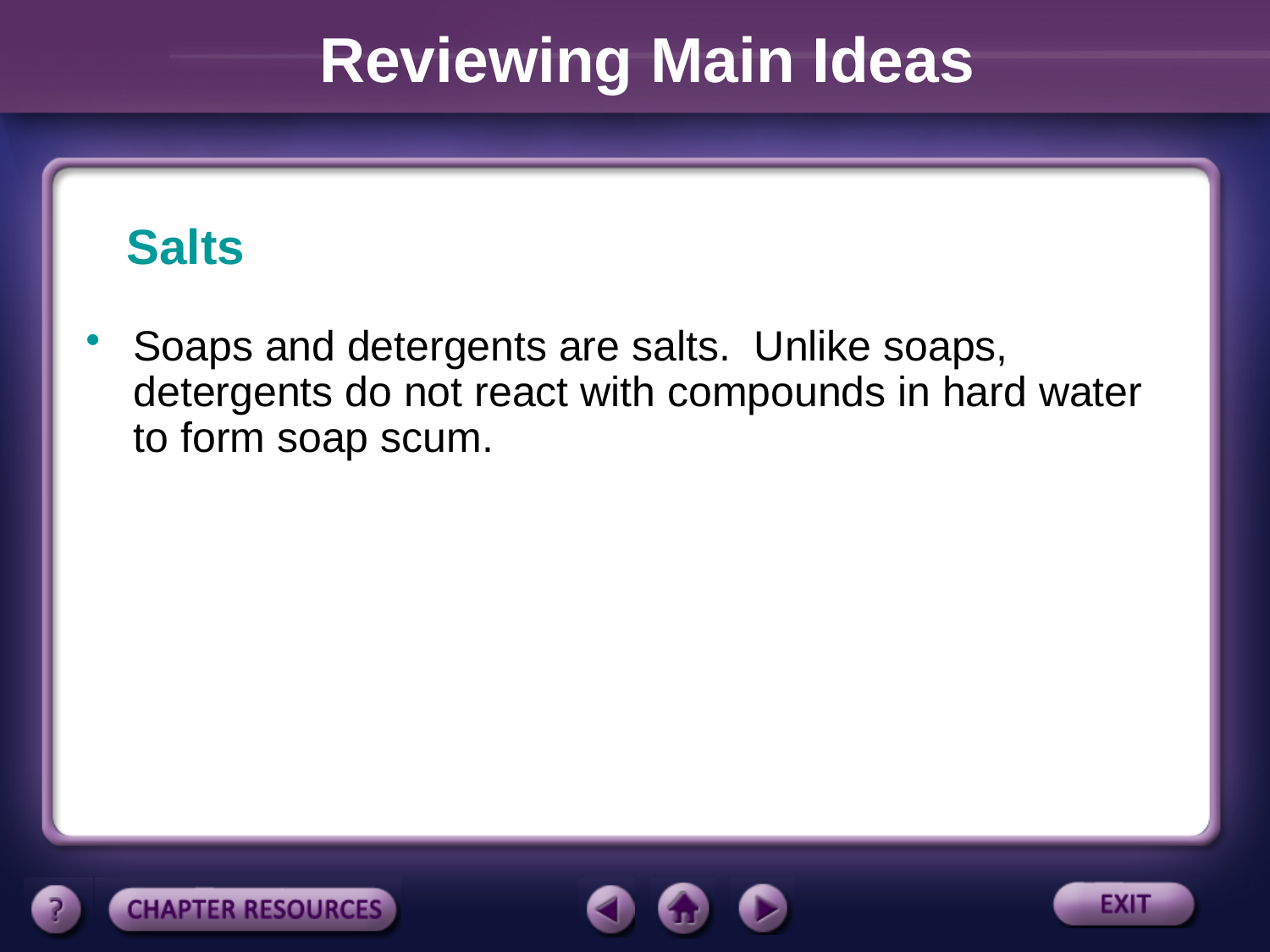

Reviewing Main Ideas
Salts
Soaps and detergents are salts.  Unlike soaps, detergents do not react with compounds in hard water to form soap scum.